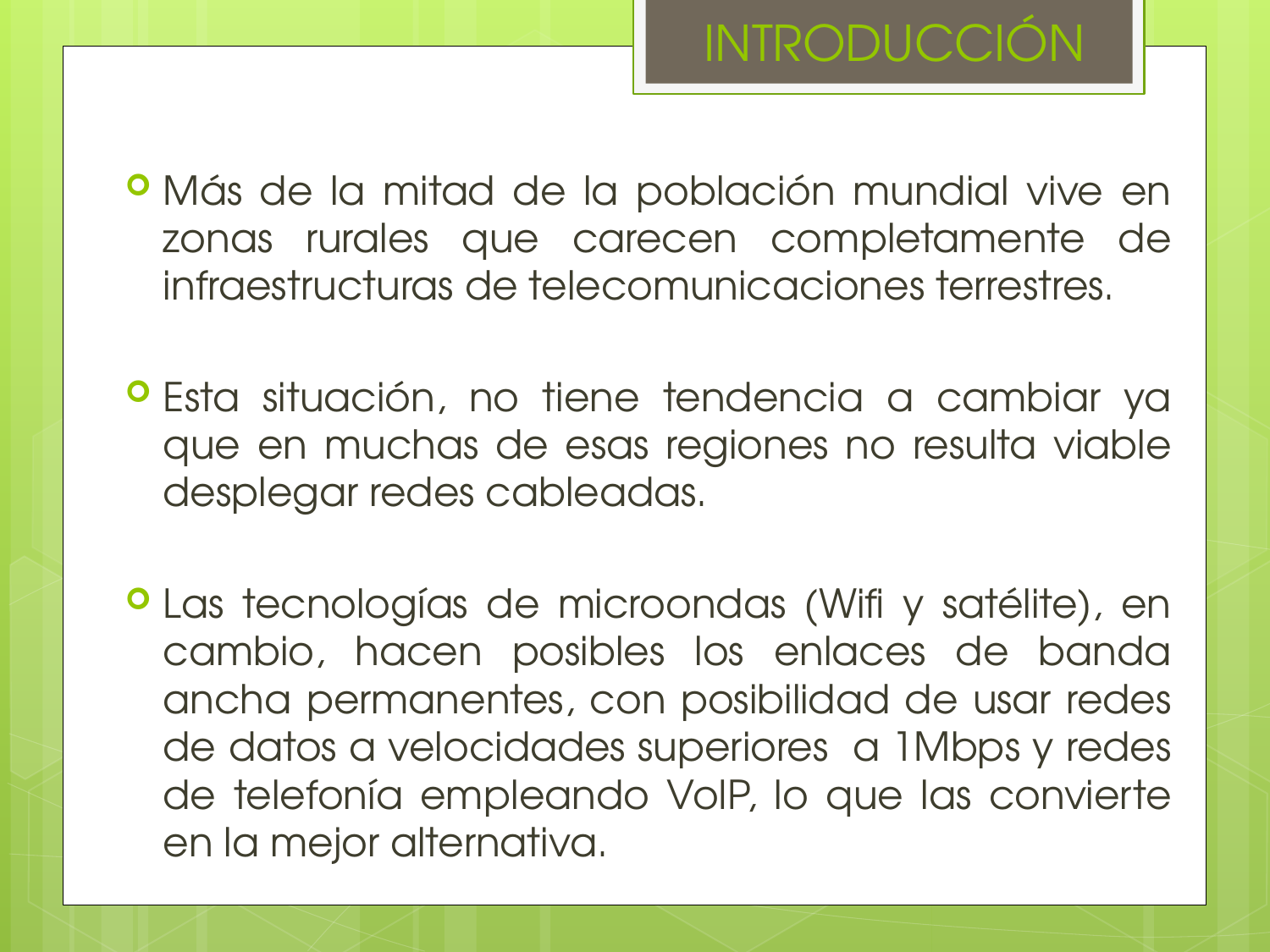

# INTRODUCCIÓN
Más de la mitad de la población mundial vive en zonas rurales que carecen completamente de infraestructuras de telecomunicaciones terrestres.

Esta situación, no tiene tendencia a cambiar ya que en muchas de esas regiones no resulta viable desplegar redes cableadas.

Las tecnologías de microondas (Wifi y satélite), en cambio, hacen posibles los enlaces de banda ancha permanentes, con posibilidad de usar redes de datos a velocidades superiores  a 1Mbps y redes de telefonía empleando VoIP, lo que las convierte en la mejor alternativa.